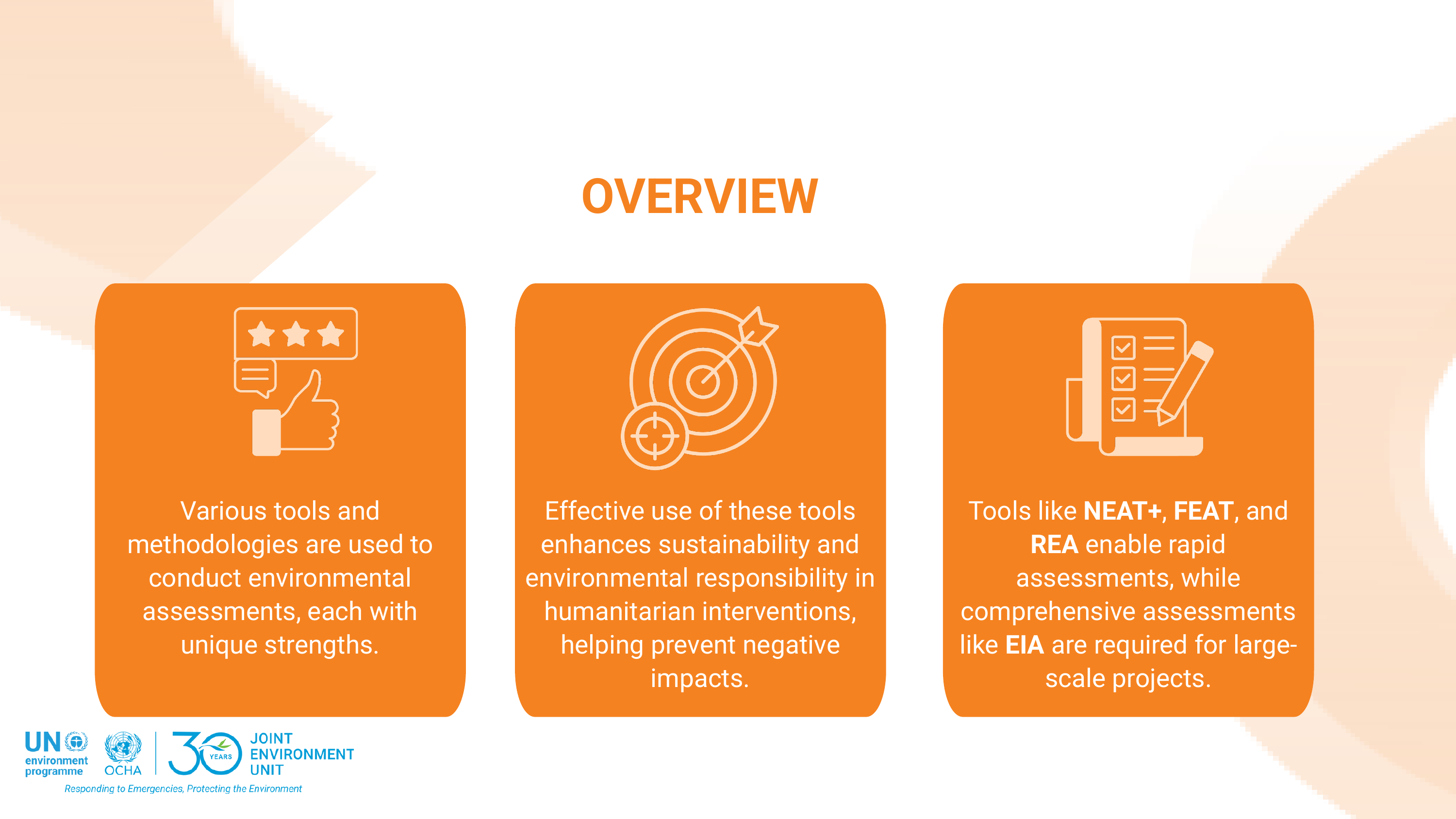

OVERVIEW

Various tools and methodologies are used to conduct environmental assessments, each with unique strengths.
Effective use of these tools enhances sustainability and environmental responsibility in humanitarian interventions, helping prevent negative impacts.
Tools like NEAT+, FEAT, and REA enable rapid assessments, while comprehensive assessments like EIA are required for large-scale projects.